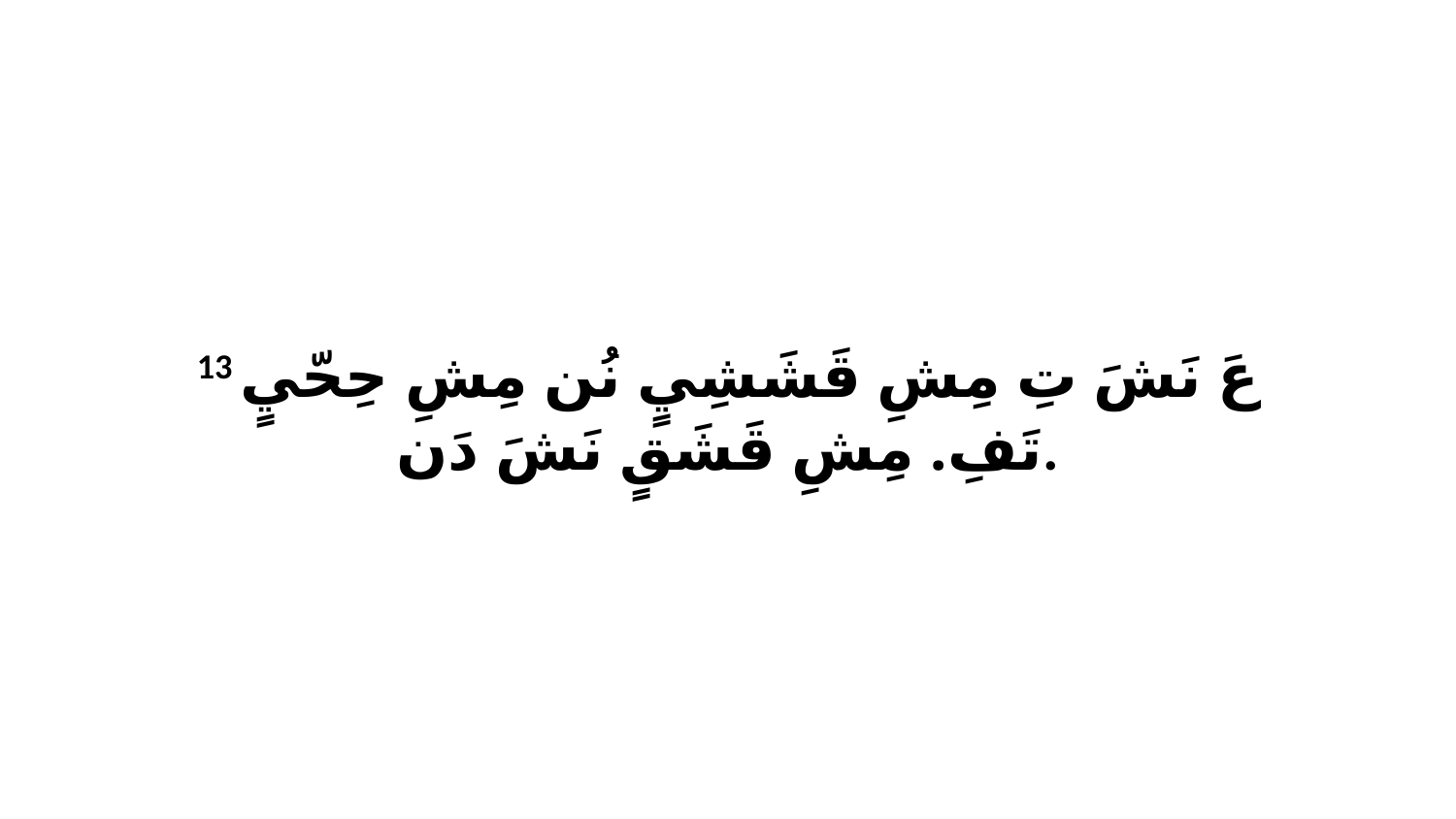

13 عَ نَشَ تِ مِشِ قَشَشِيٍ نُن مِشِ حِحّيٍ تَفِ. مِشِ قَشَقٍ نَشَ دَن.